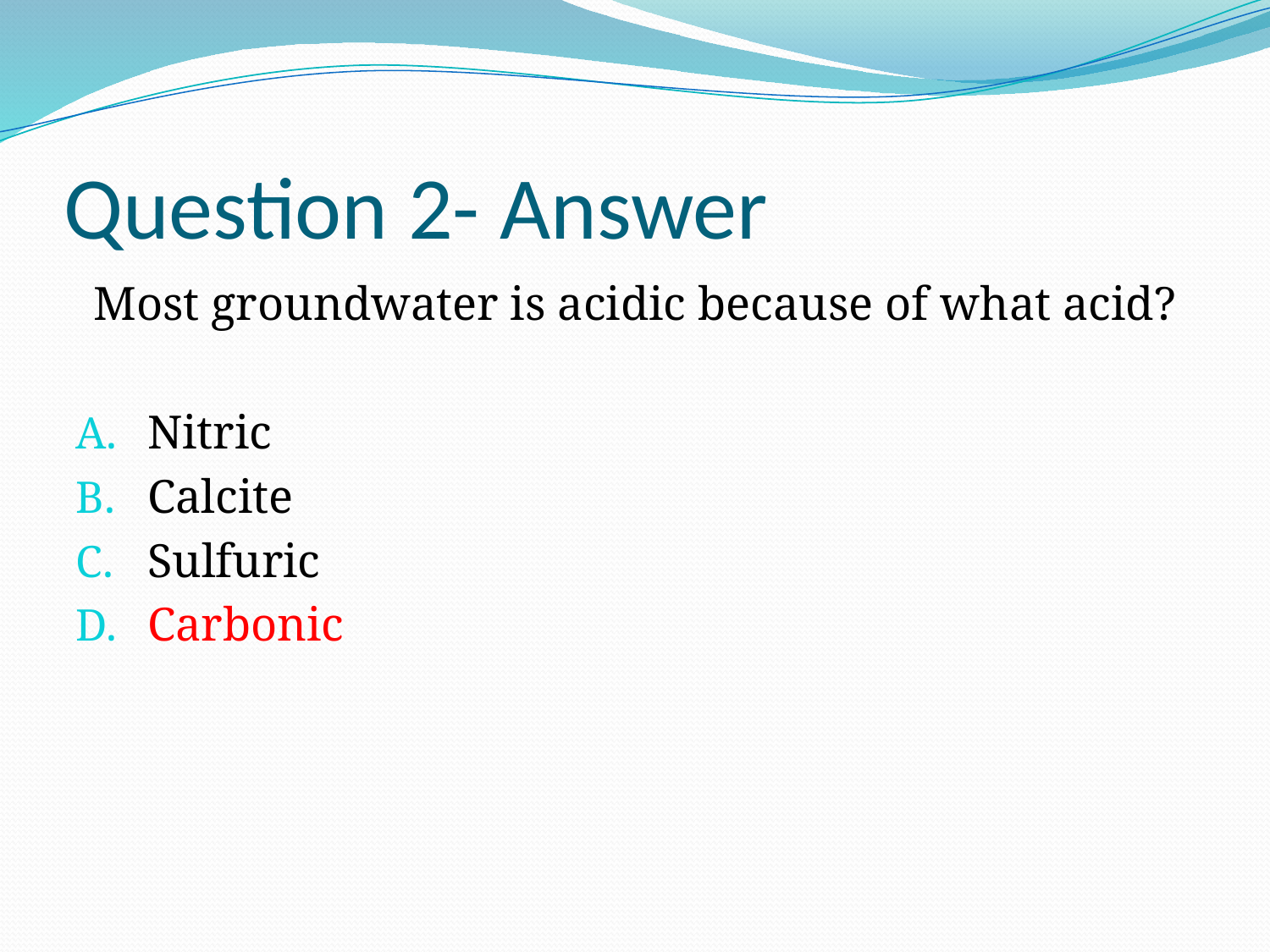

# Question 2- Answer
Most groundwater is acidic because of what acid?

Nitric
Calcite
Sulfuric
Carbonic